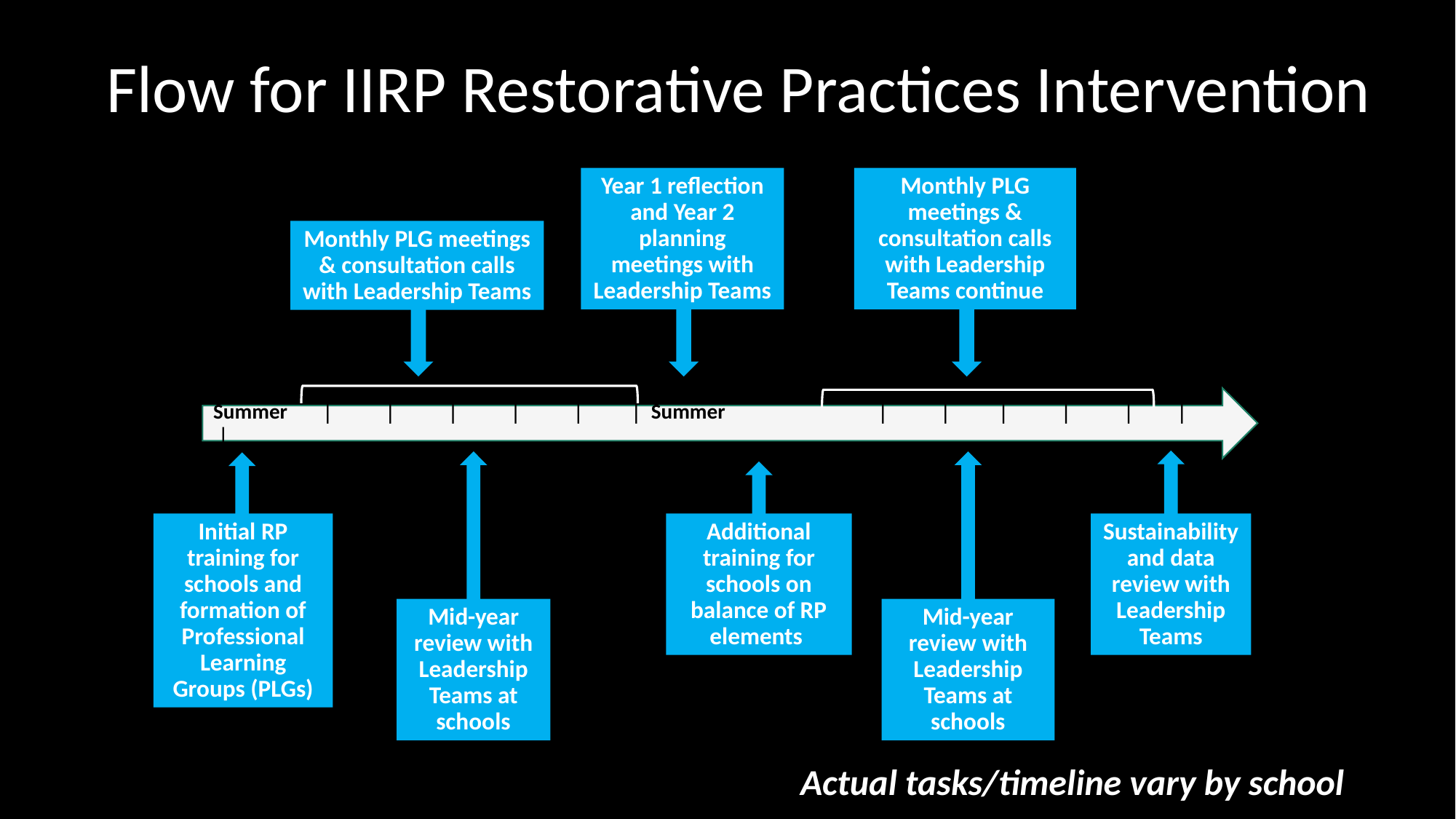

# Flow for IIRP Restorative Practices Intervention
Year 1 reflection and Year 2 planning meetings with Leadership Teams
Monthly PLG meetings & consultation calls with Leadership Teams continue
Monthly PLG meetings & consultation calls with Leadership Teams

Summer   	│           │           │           │           │          │  Summer      		  │           │          │           │           │         │          │

Initial RP training for schools and formation of Professional Learning Groups (PLGs)
Additional training for schools on balance of RP elements
Sustainability and data review with Leadership Teams
Mid-year review with Leadership Teams at schools
Mid-year review with Leadership Teams at schools
Actual tasks/timeline vary by school